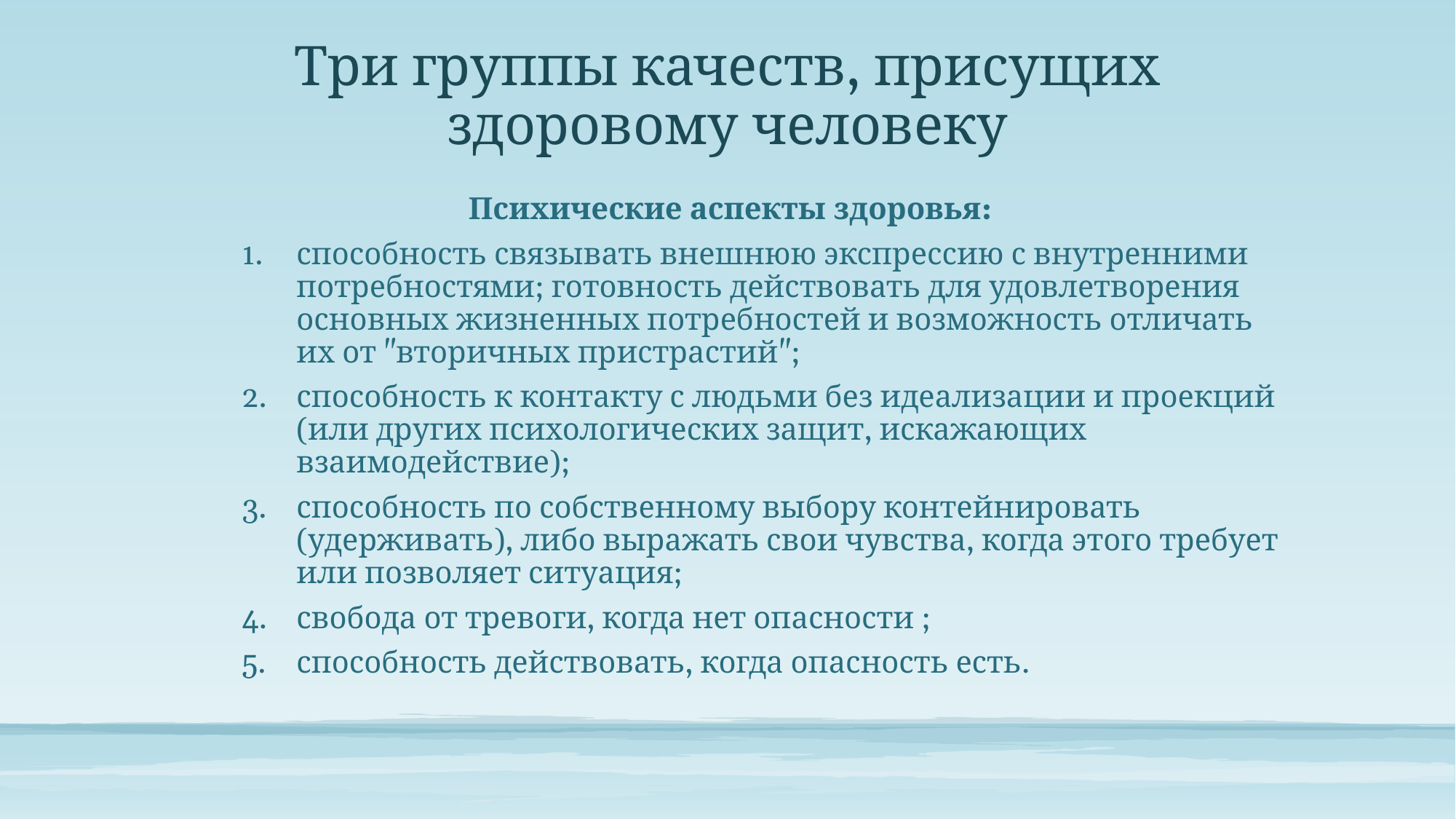

# Три группы качеств, при­сущих здоровому человеку
Психические аспекты здоровья:
способность связывать внешнюю экспрессию с внутренними потребностями; готовность дей­ствовать для удовлетворения основных жизненных потребностей и возможность отличать их от "вторичных пристрастий";
способность к контакту с людьми без идеализа­ции и проекций (или других психологических защит, искажающих взаимодействие);
способность по собственному выбору контейнировать (удерживать), либо выражать свои чувства, когда этого требует или позволяет си­туация;
свобода от тревоги, когда нет опасности ;
способность действовать, когда опасность есть.